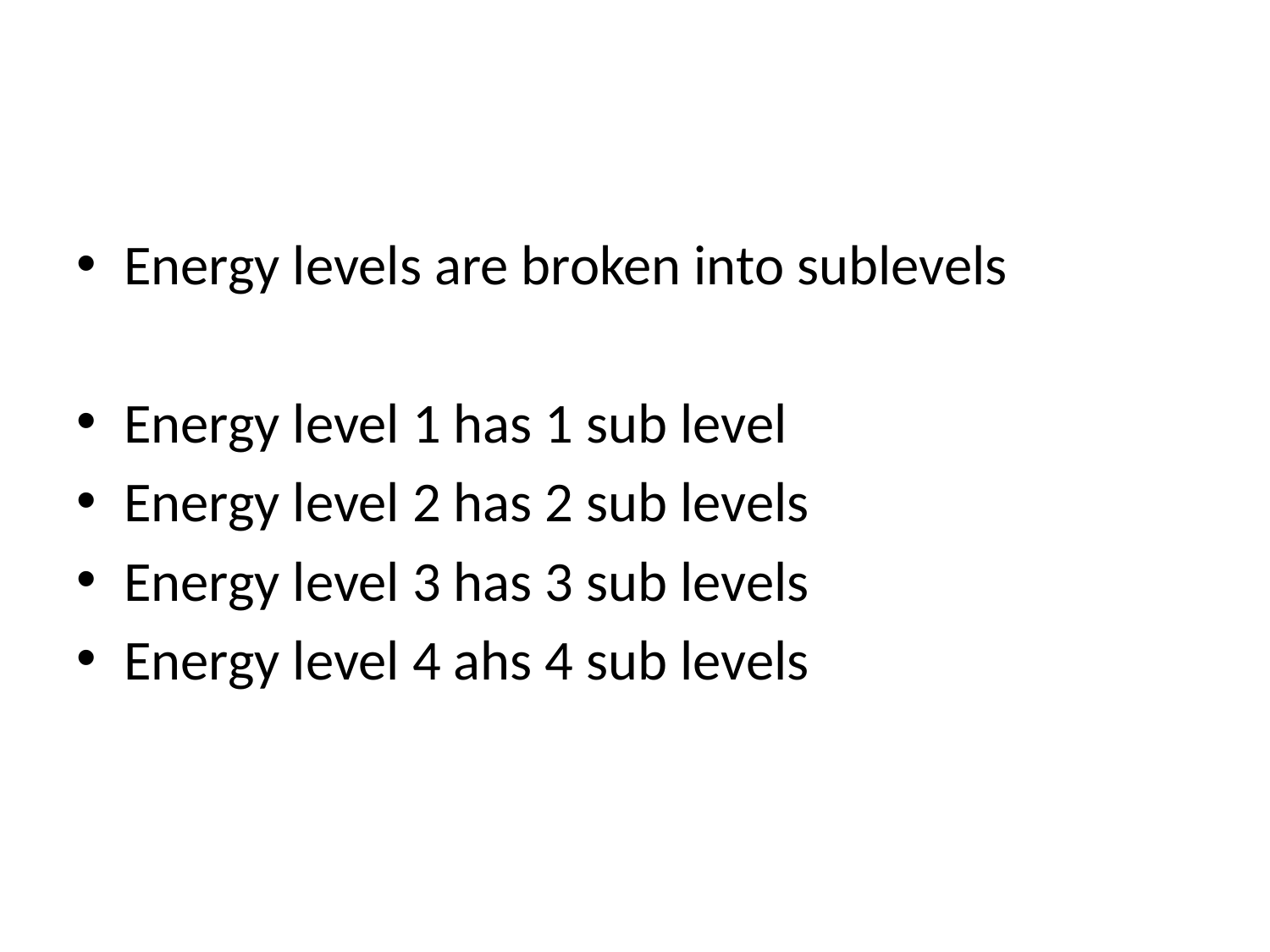

#
Energy levels are broken into sublevels

Energy level 1 has 1 sub level
Energy level 2 has 2 sub levels
Energy level 3 has 3 sub levels
Energy level 4 ahs 4 sub levels